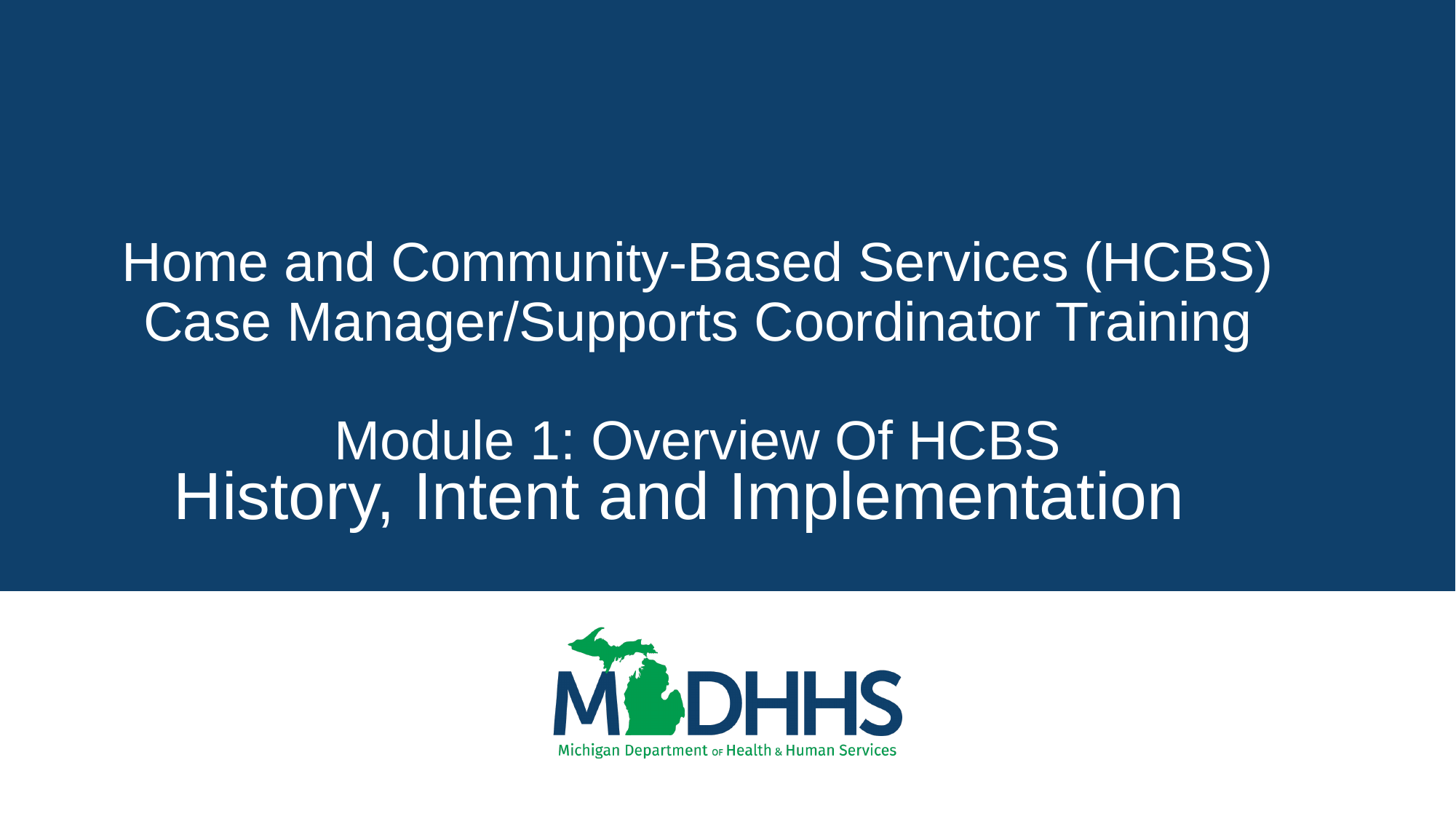

# Home and Community-Based Services (HCBS) Case Manager/Supports Coordinator Training Module 1: Overview Of HCBS
History, Intent and Implementation